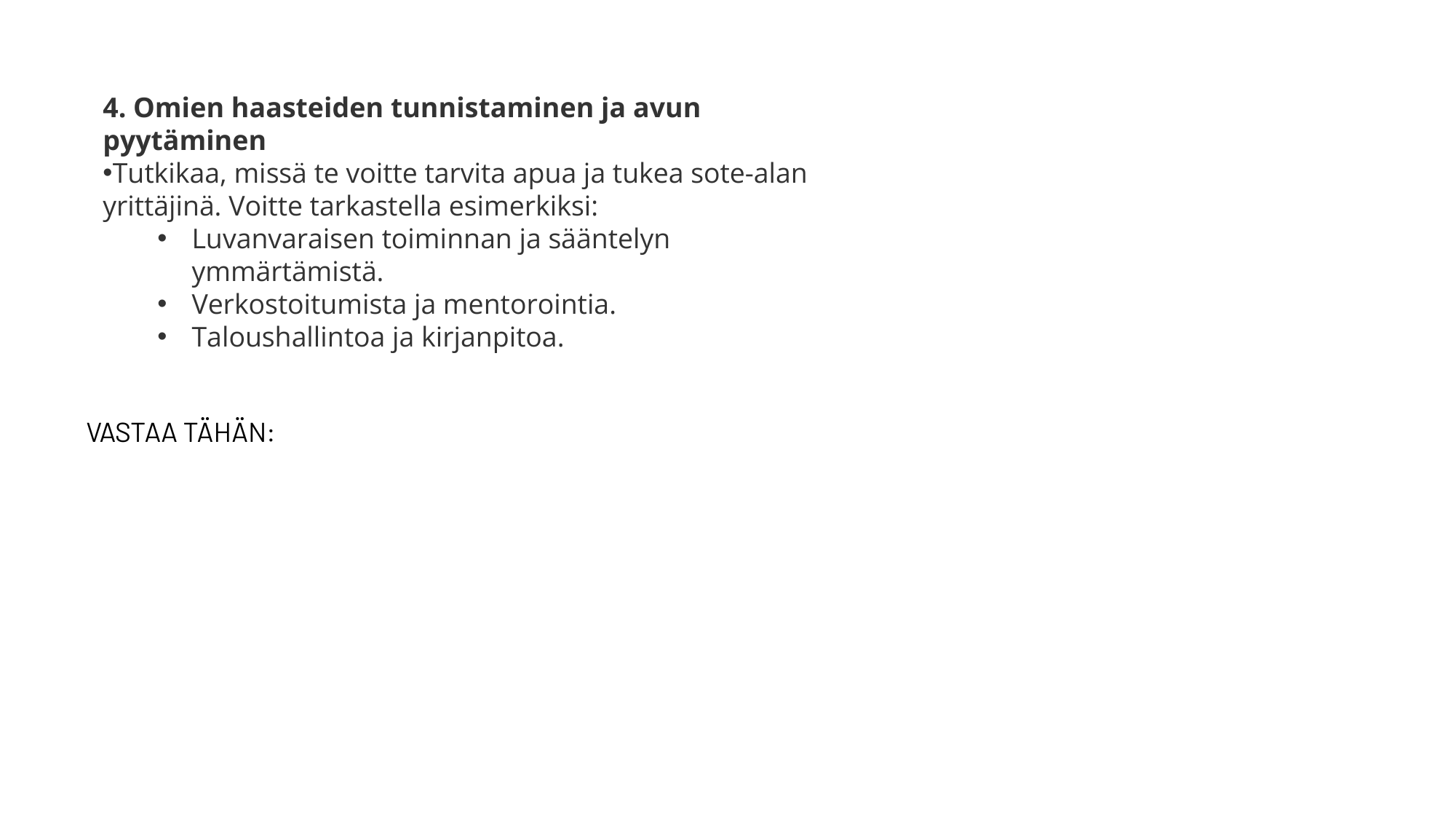

4. Omien haasteiden tunnistaminen ja avun pyytäminen
Tutkikaa, missä te voitte tarvita apua ja tukea sote-alan yrittäjinä. Voitte tarkastella esimerkiksi:
Luvanvaraisen toiminnan ja sääntelyn ymmärtämistä.
Verkostoitumista ja mentorointia.
Taloushallintoa ja kirjanpitoa.
VASTAA TÄHÄN: